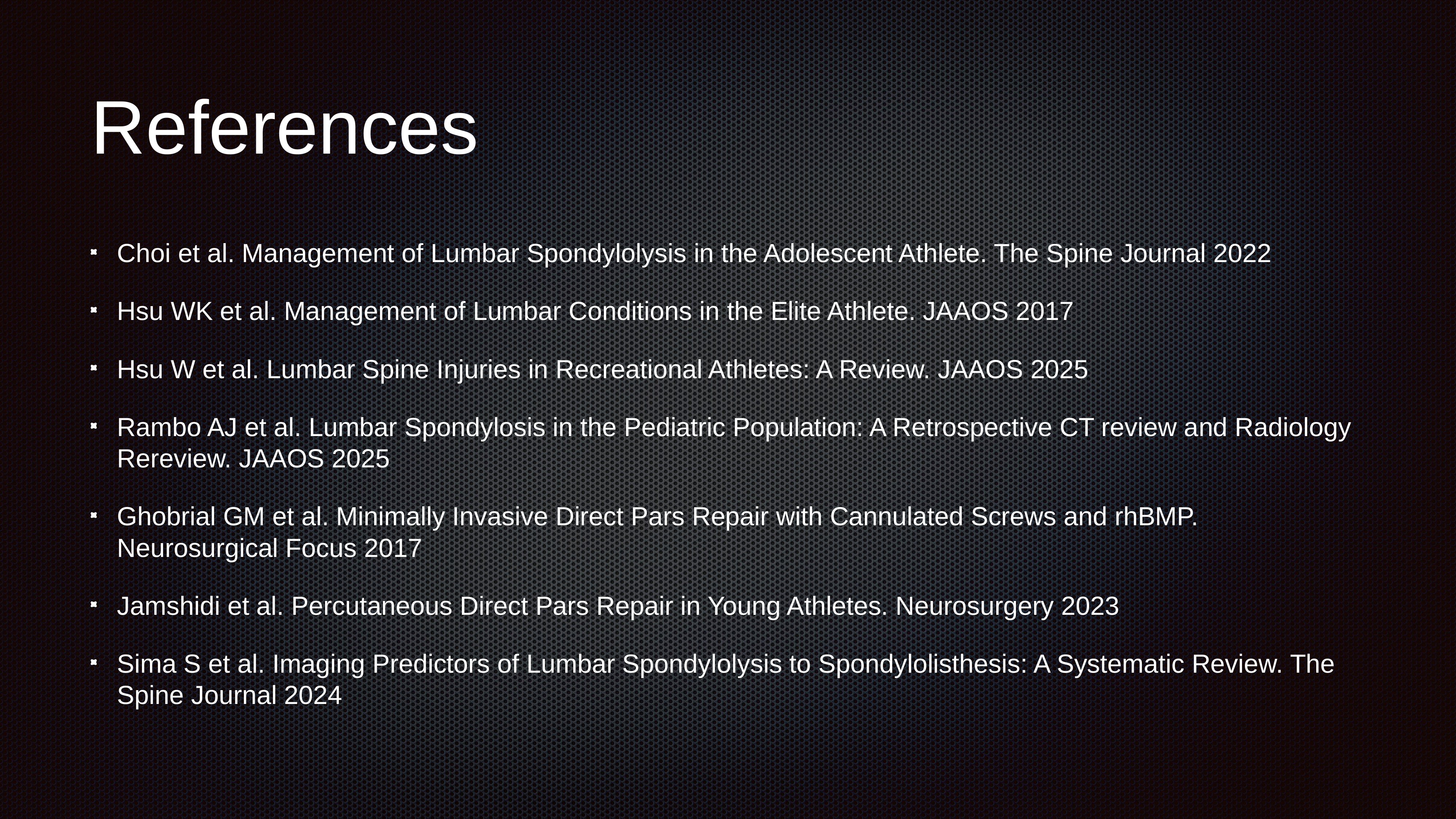

# References
Choi et al. Management of Lumbar Spondylolysis in the Adolescent Athlete. The Spine Journal 2022
Hsu WK et al. Management of Lumbar Conditions in the Elite Athlete. JAAOS 2017
Hsu W et al. Lumbar Spine Injuries in Recreational Athletes: A Review. JAAOS 2025
Rambo AJ et al. Lumbar Spondylosis in the Pediatric Population: A Retrospective CT review and Radiology Rereview. JAAOS 2025
Ghobrial GM et al. Minimally Invasive Direct Pars Repair with Cannulated Screws and rhBMP. Neurosurgical Focus 2017
Jamshidi et al. Percutaneous Direct Pars Repair in Young Athletes. Neurosurgery 2023
Sima S et al. Imaging Predictors of Lumbar Spondylolysis to Spondylolisthesis: A Systematic Review. The Spine Journal 2024